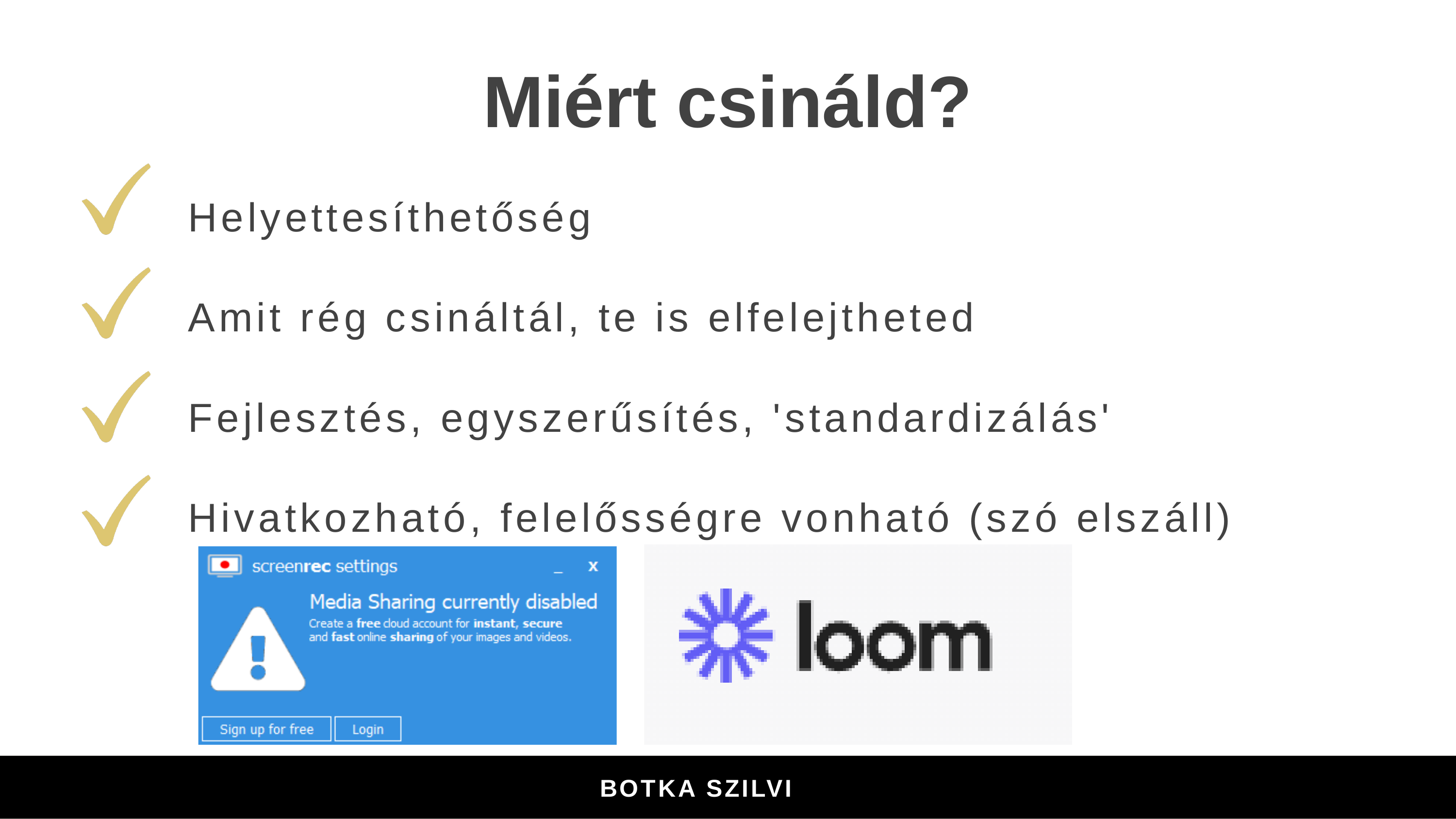

Miért csináld?
Helyettesíthetőség
Amit rég csináltál, te is elfelejtheted
Fejlesztés, egyszerűsítés, 'standardizálás'
Hivatkozható, felelősségre vonható (szó elszáll)

BOTKA-ILYÉS SZILVI
BOTKA SZILVI
BOTKA-ILYÉS SZILVI
BOTKA SZILVI
BOTKA-ILYÉS SZILVI
BOTKA SZILVI